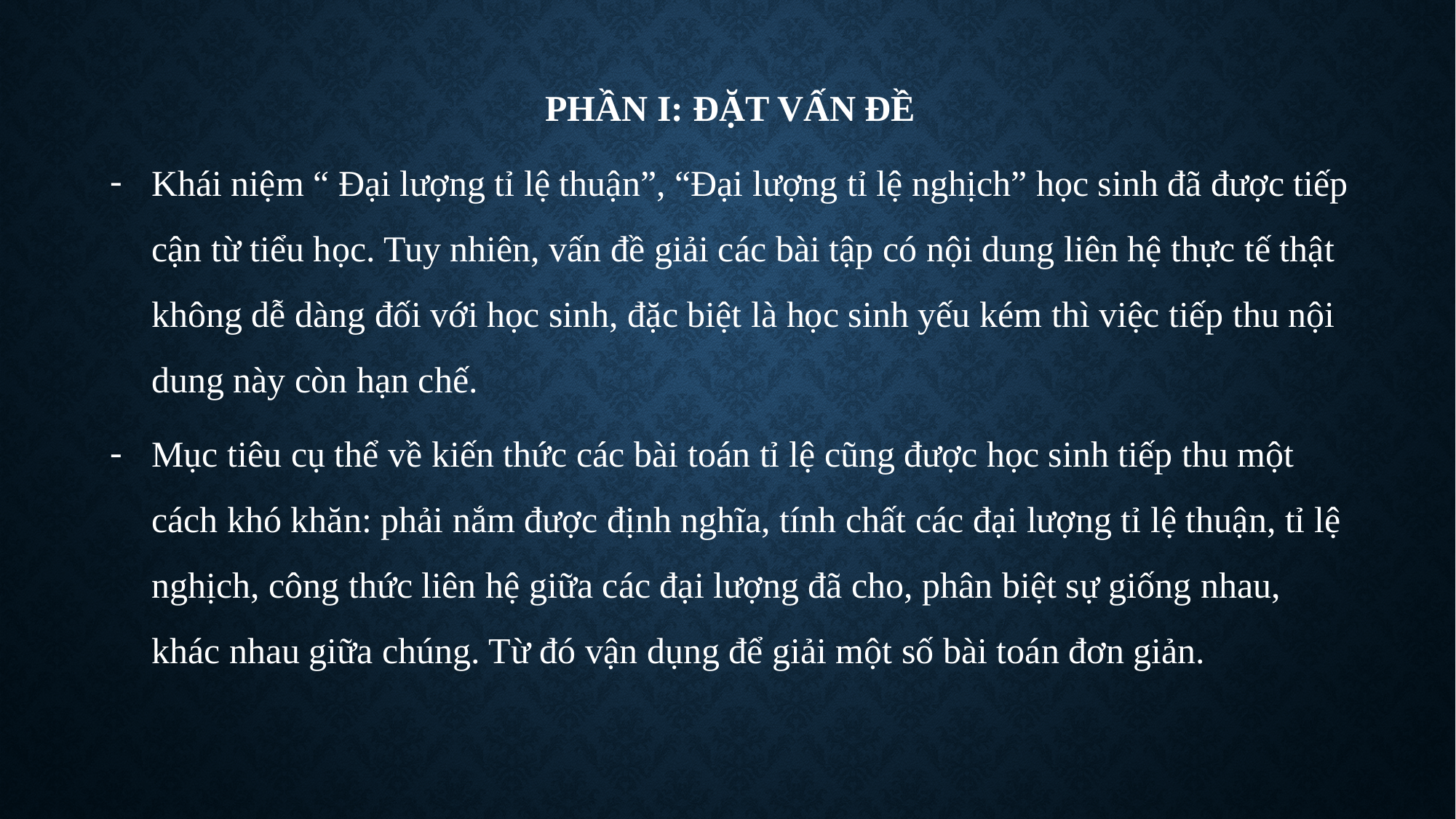

PHẦN I: ĐẶT VẤN ĐỀ
Khái niệm “ Đại lượng tỉ lệ thuận”, “Đại lượng tỉ lệ nghịch” học sinh đã được tiếp cận từ tiểu học. Tuy nhiên, vấn đề giải các bài tập có nội dung liên hệ thực tế thật không dễ dàng đối với học sinh, đặc biệt là học sinh yếu kém thì việc tiếp thu nội dung này còn hạn chế.
Mục tiêu cụ thể về kiến thức các bài toán tỉ lệ cũng được học sinh tiếp thu một cách khó khăn: phải nắm được định nghĩa, tính chất các đại lượng tỉ lệ thuận, tỉ lệ nghịch, công thức liên hệ giữa các đại lượng đã cho, phân biệt sự giống nhau, khác nhau giữa chúng. Từ đó vận dụng để giải một số bài toán đơn giản.